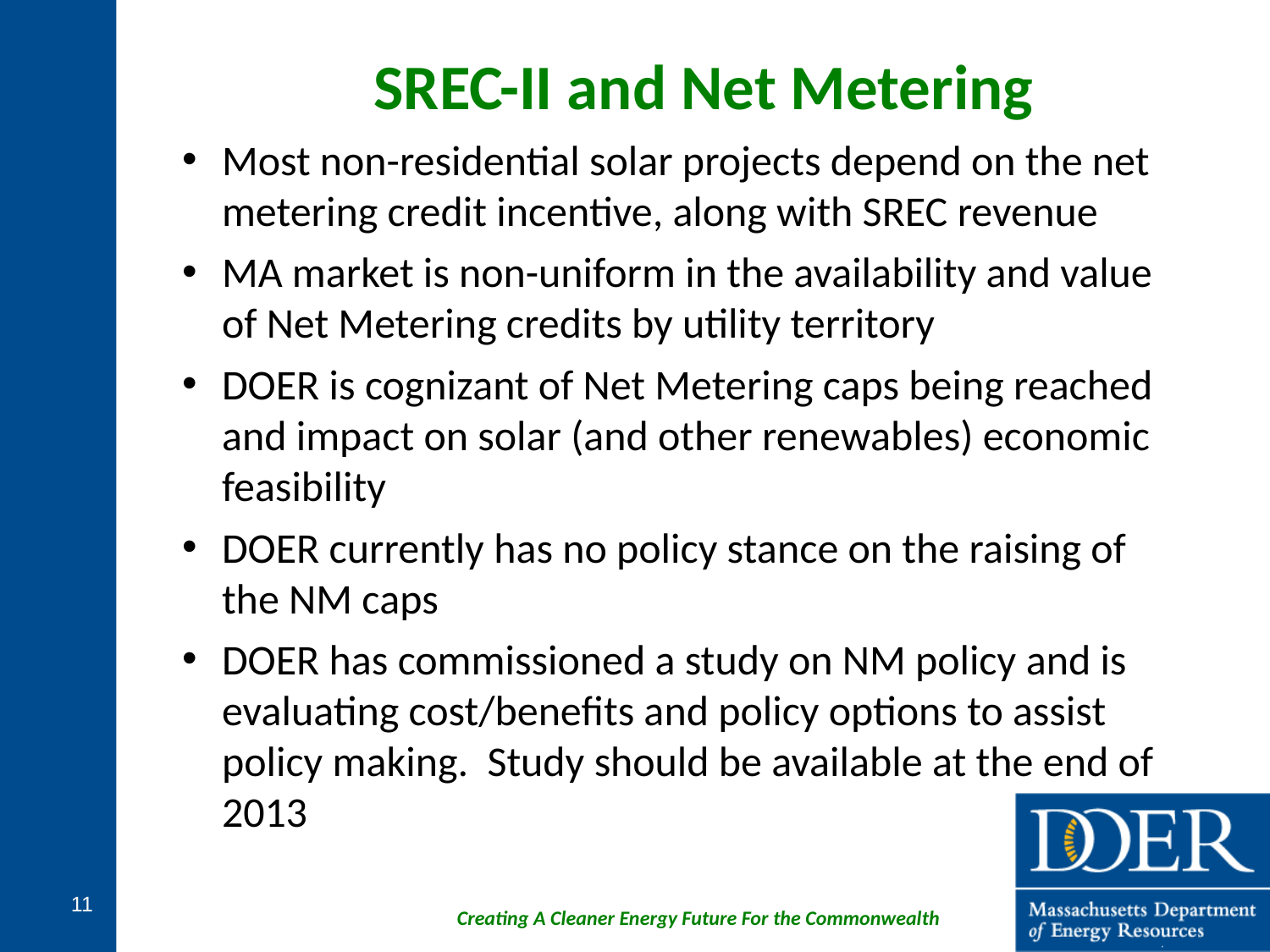

SREC-II and Net Metering
Most non-residential solar projects depend on the net metering credit incentive, along with SREC revenue
MA market is non-uniform in the availability and value of Net Metering credits by utility territory
DOER is cognizant of Net Metering caps being reached and impact on solar (and other renewables) economic feasibility
DOER currently has no policy stance on the raising of the NM caps
DOER has commissioned a study on NM policy and is evaluating cost/benefits and policy options to assist policy making.  Study should be available at the end of 2013
11